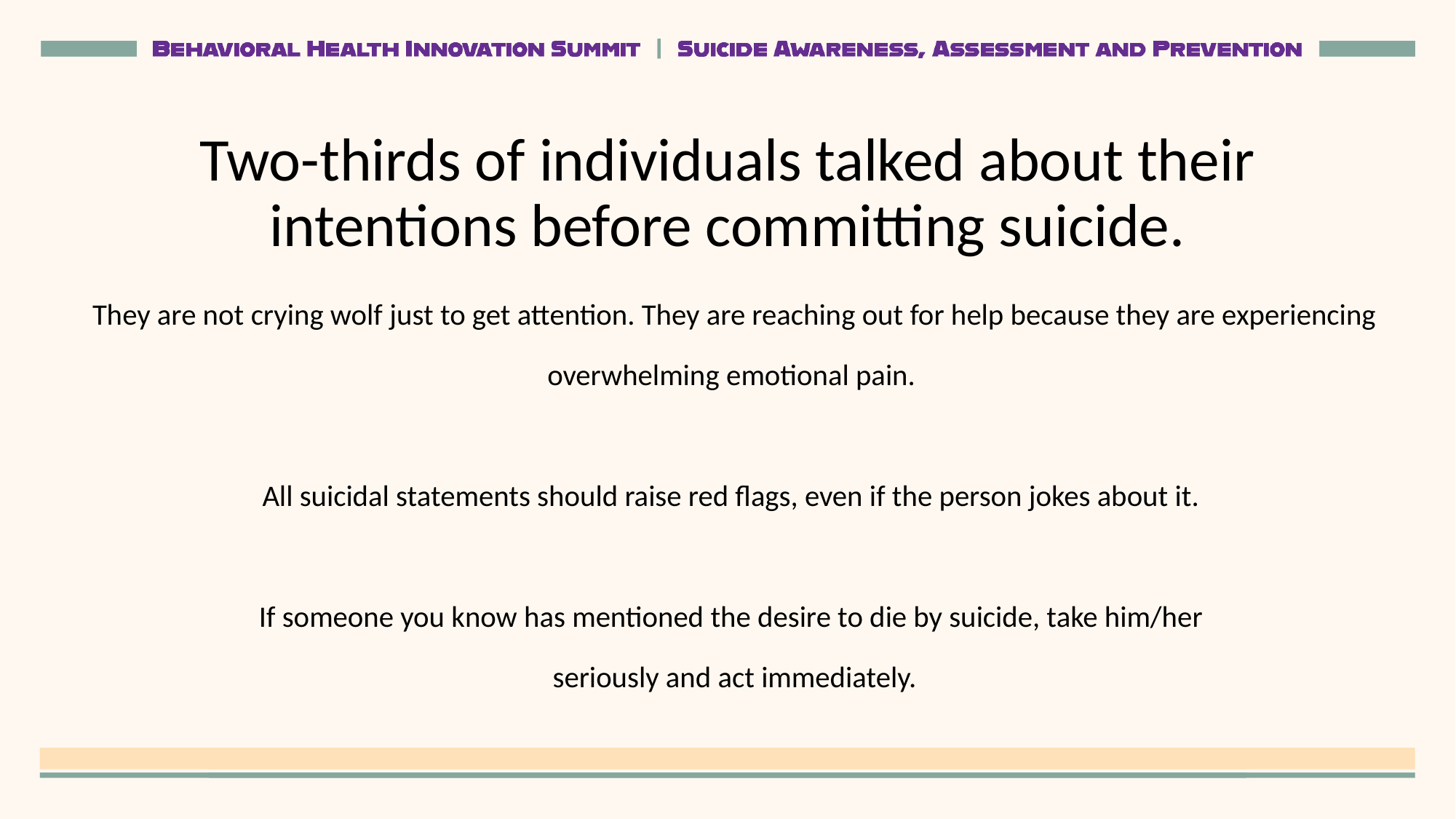

# Two-thirds of individuals talked about their intentions before committing suicide.
They are not crying wolf just to get attention. They are reaching out for help because they are experiencing overwhelming emotional pain.

All suicidal statements should raise red flags, even if the person jokes about it.

If someone you know has mentioned the desire to die by suicide, take him/her
seriously and act immediately.